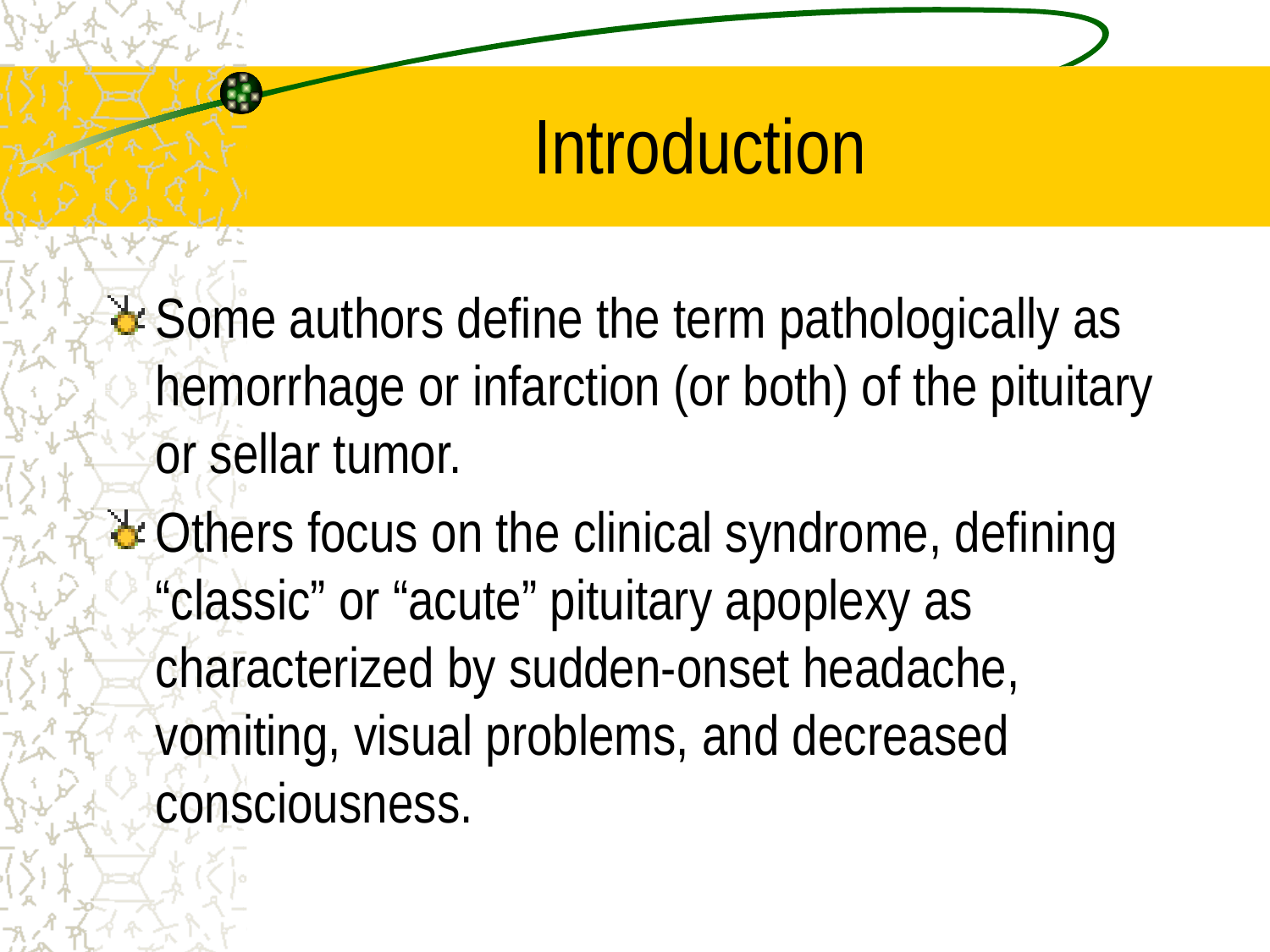

# Introduction
Some authors define the term pathologically as hemorrhage or infarction (or both) of the pituitary or sellar tumor.
Others focus on the clinical syndrome, defining “classic” or “acute” pituitary apoplexy as characterized by sudden-onset headache, vomiting, visual problems, and decreased consciousness.